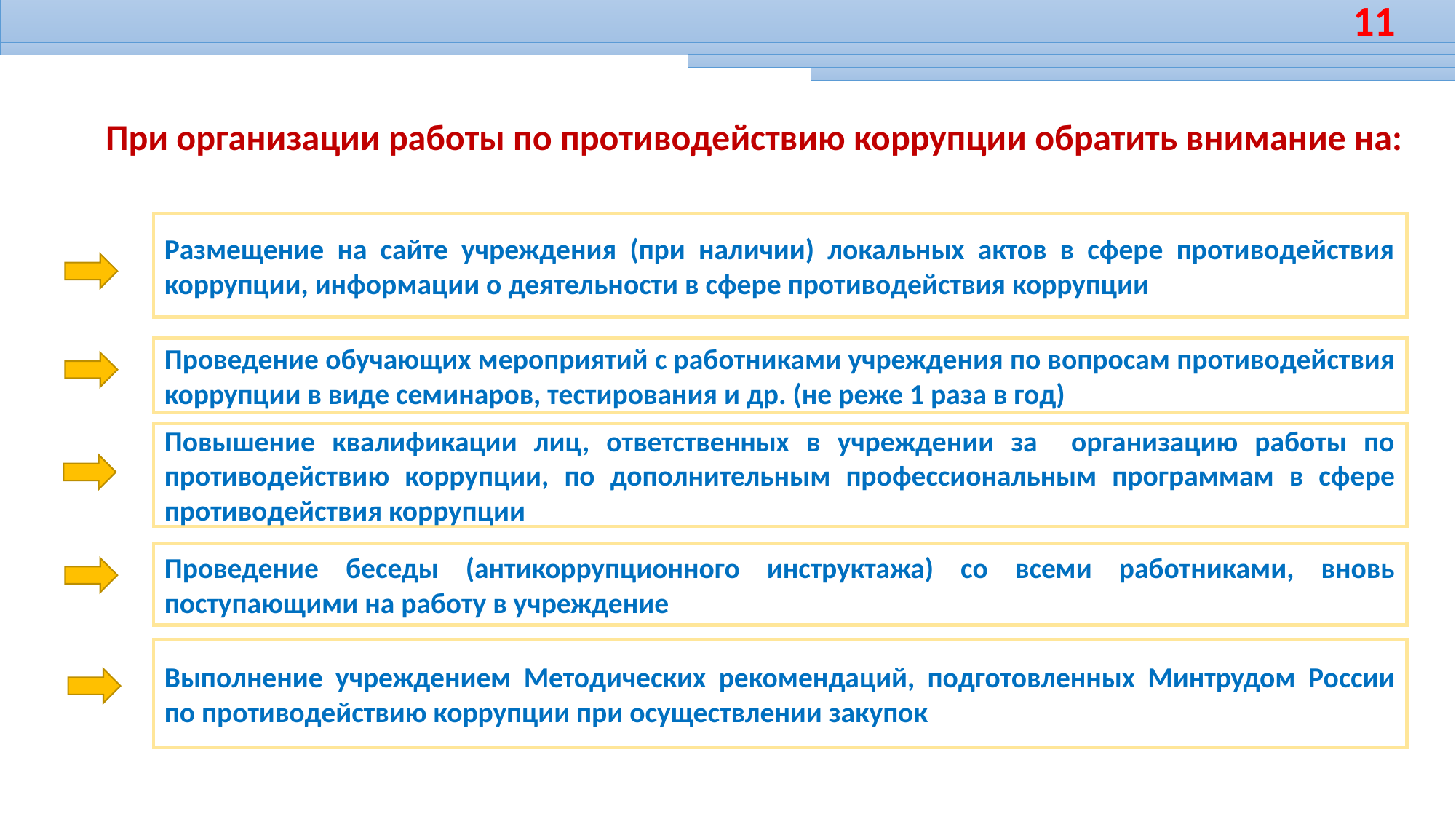

11

При организации работы по противодействию коррупции обратить внимание на:
Размещение на сайте учреждения (при наличии) локальных актов в сфере противодействия коррупции, информации о деятельности в сфере противодействия коррупции

Проведение обучающих мероприятий с работниками учреждения по вопросам противодействия коррупции в виде семинаров, тестирования и др. (не реже 1 раза в год)

Повышение квалификации лиц, ответственных в учреждении за  организацию работы по противодействию коррупции, по дополнительным профессиональным программам в сфере противодействия коррупции

Проведение беседы (антикоррупционного инструктажа) со всеми работниками, вновь поступающими на работу в учреждение

Выполнение учреждением Методических рекомендаций, подготовленных Минтрудом России по противодействию коррупции при осуществлении закупок